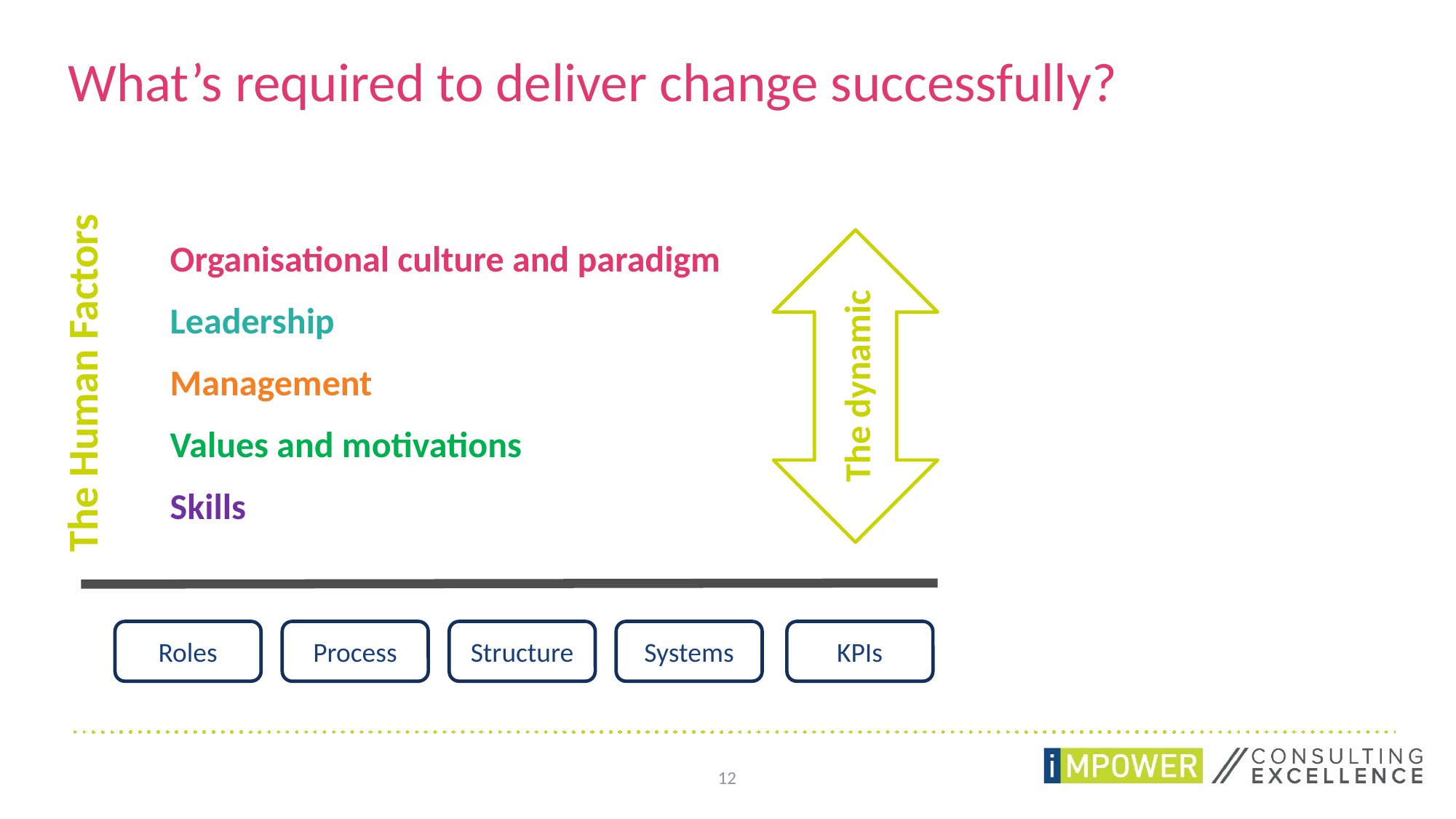

# What’s required to deliver change successfully?
Organisational culture and paradigm
Leadership
Management
Values and motivations
Skills
The dynamic
The Human Factors
Roles
Process
Structure
Systems
KPIs